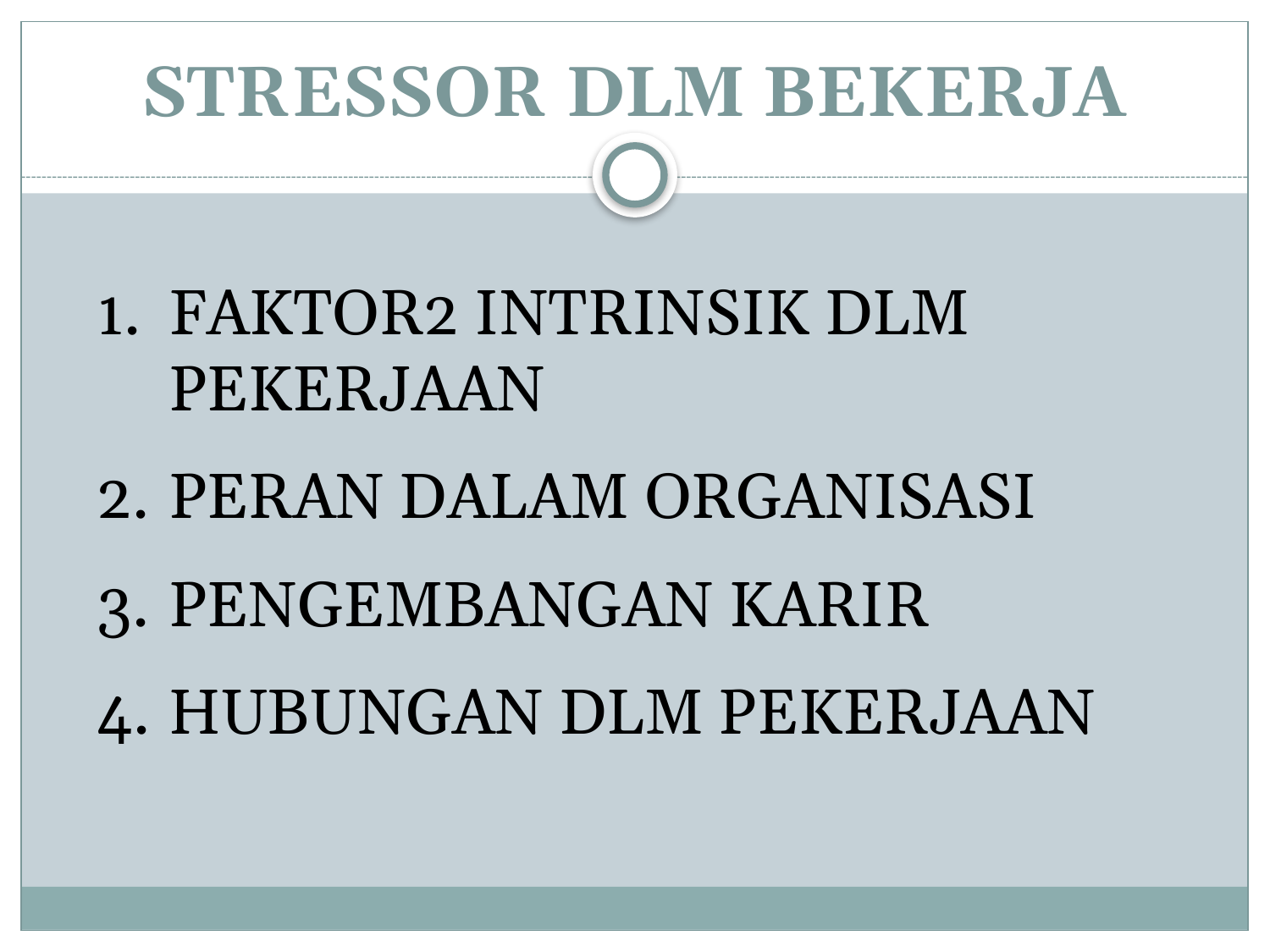

# STRESSOR DLM BEKERJA
FAKTOR2 INTRINSIK DLM PEKERJAAN
PERAN DALAM ORGANISASI
PENGEMBANGAN KARIR
HUBUNGAN DLM PEKERJAAN